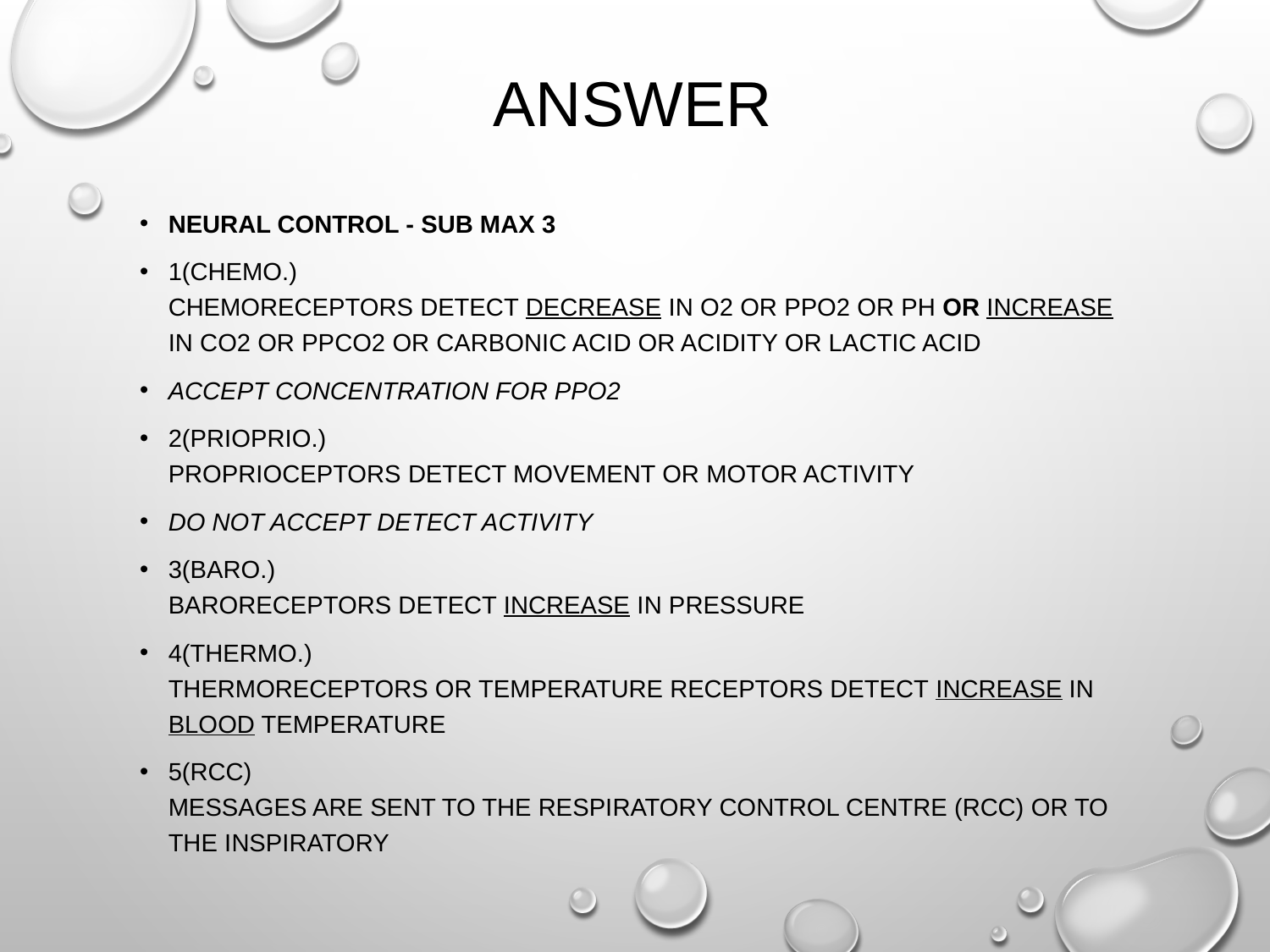

# Answer
Neural control - sub max 3
1(chemo.)
Chemoreceptors detect decrease in O2 or ppO2 or pH or increase in CO2 or ppCO2 or carbonic acid or acidity or lactic acid
Accept concentration for ppO2
2(prioprio.)
Proprioceptors detect movement or motor activity
Do not accept detect activity
3(baro.)
Baroreceptors detect increase in pressure
4(thermo.)
Thermoreceptors or temperature receptors detect increase in blood temperature
5(RCC)
Messages are sent to the respiratory control centre (RCC) or to the inspiratory